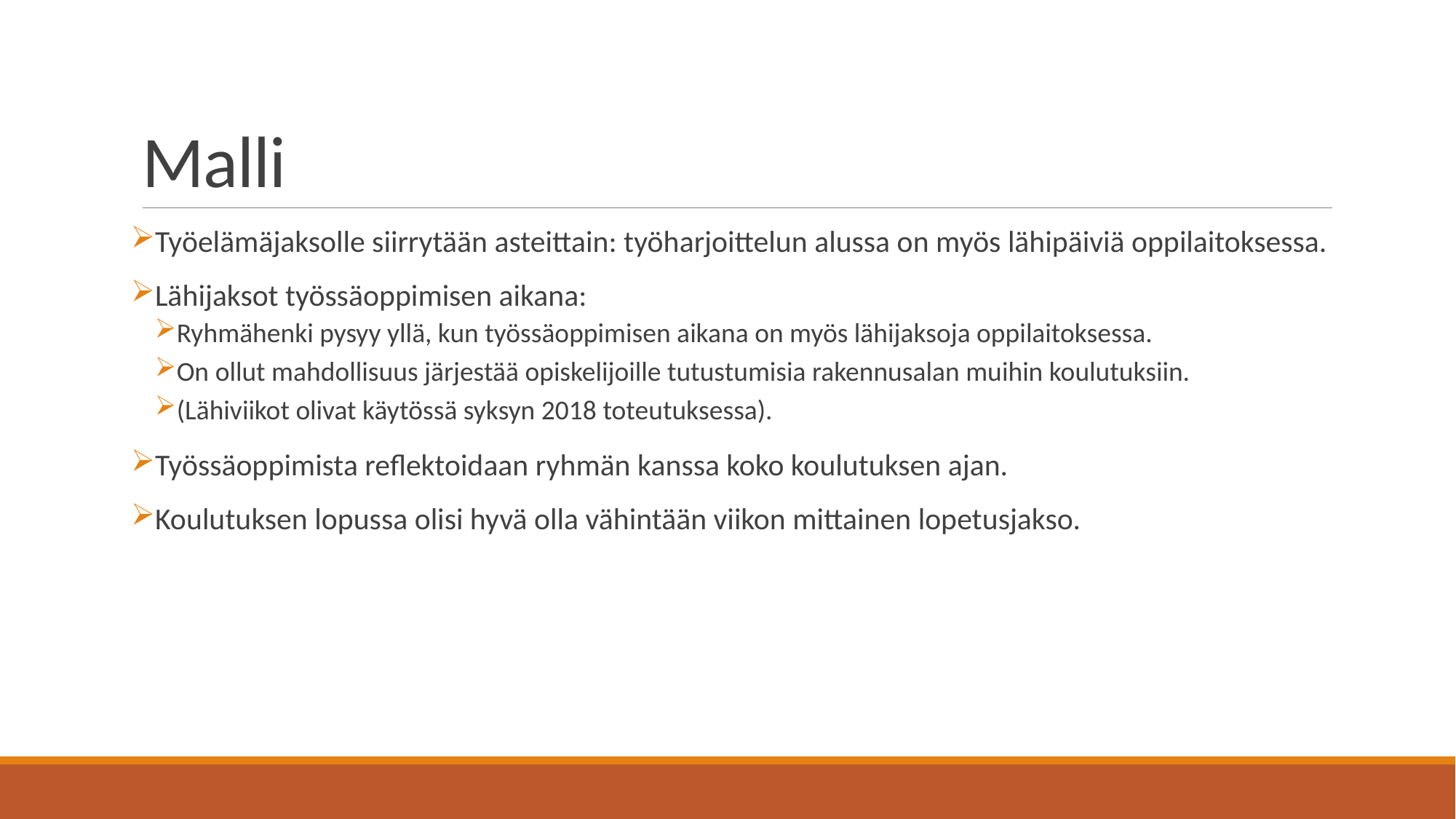

# Malli
Työelämäjaksolle siirrytään asteittain: työharjoittelun alussa on myös lähipäiviä oppilaitoksessa.
Lähijaksot työssäoppimisen aikana:
Ryhmähenki pysyy yllä, kun työssäoppimisen aikana on myös lähijaksoja oppilaitoksessa.
On ollut mahdollisuus järjestää opiskelijoille tutustumisia rakennusalan muihin koulutuksiin.
(Lähiviikot olivat käytössä syksyn 2018 toteutuksessa).
Työssäoppimista reflektoidaan ryhmän kanssa koko koulutuksen ajan.
Koulutuksen lopussa olisi hyvä olla vähintään viikon mittainen lopetusjakso.